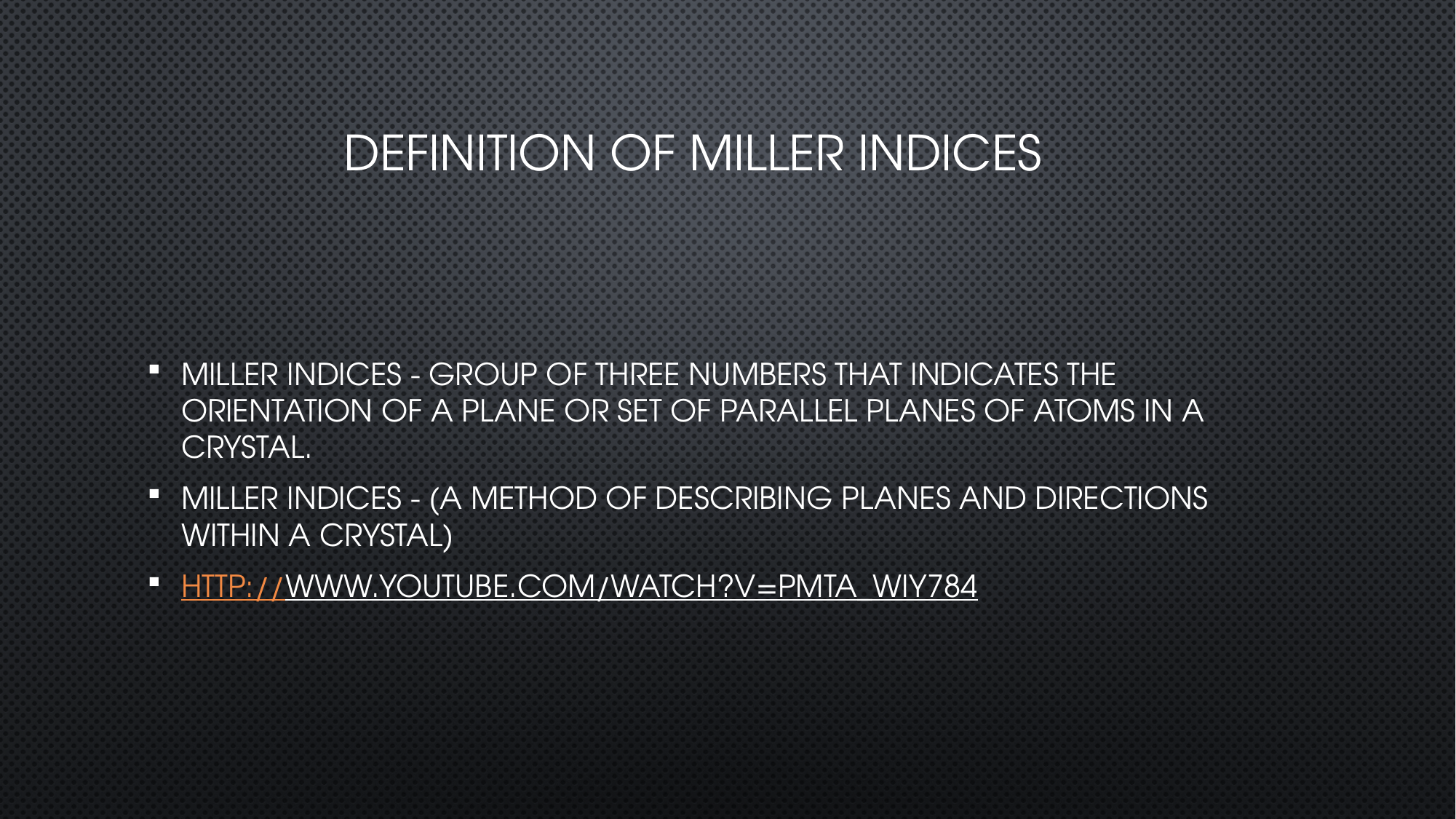

# Definition of Miller Indices
Miller indices - group of three numbers that indicates the orientation of a plane or set of parallel planes of atoms in a crystal.
Miller Indices - (a method of describing planes and directions within a crystal)
http://www.youtube.com/watch?v=pMTA_wiY784